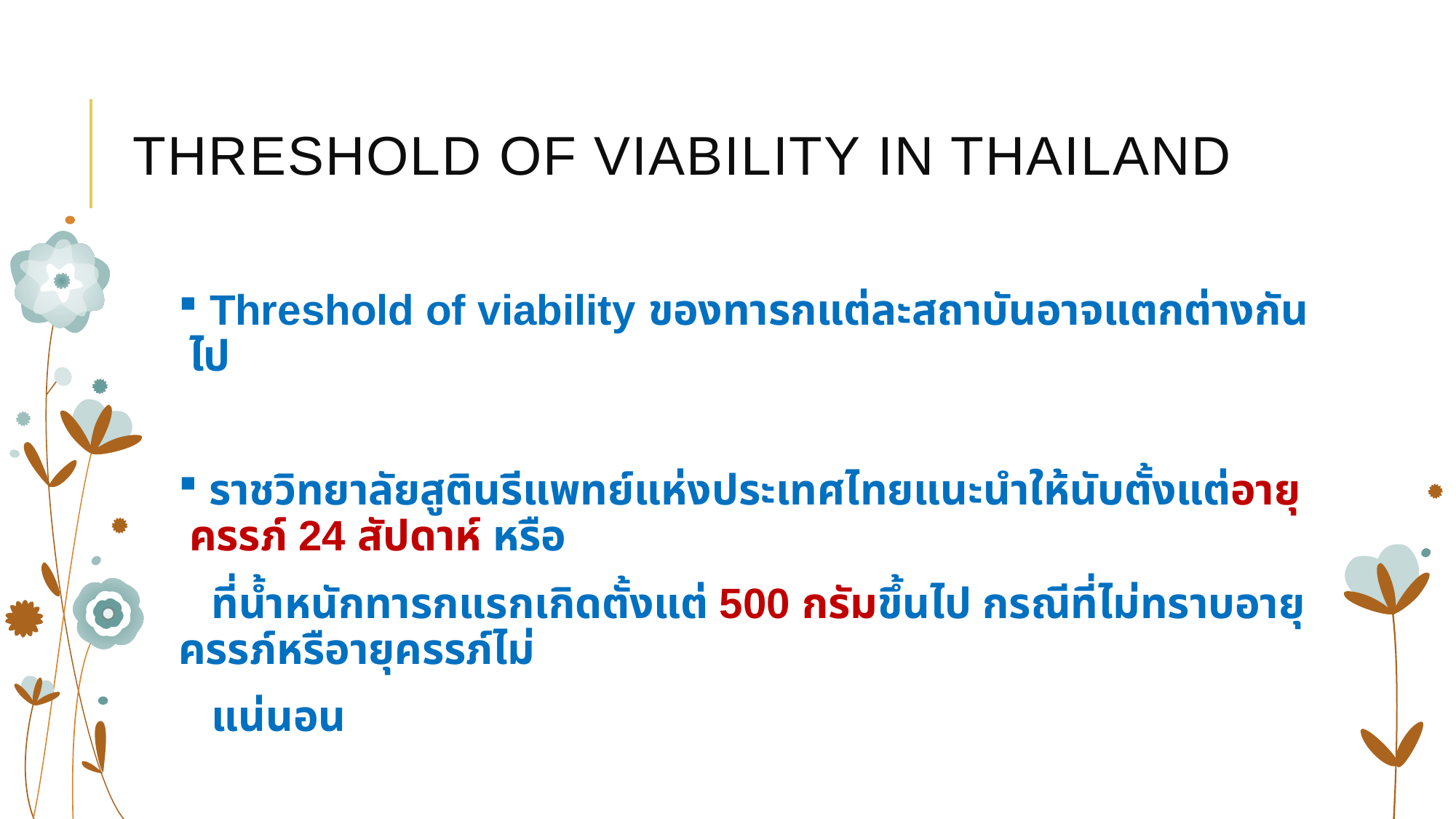

# Threshold of viability in Thailand

 Threshold of viability ของทารกแต่ละสถาบันอาจแตกต่างกันไป

 ราชวิทยาลัยสูตินรีแพทย์แห่งประเทศไทยแนะนำให้นับตั้งแต่อายุครรภ์ 24 สัปดาห์ หรือ
   ที่น้ำหนักทารกแรกเกิดตั้งแต่ 500 กรัมขึ้นไป กรณีที่ไม่ทราบอายุครรภ์หรือายุครรภ์ไม่
   แน่นอน